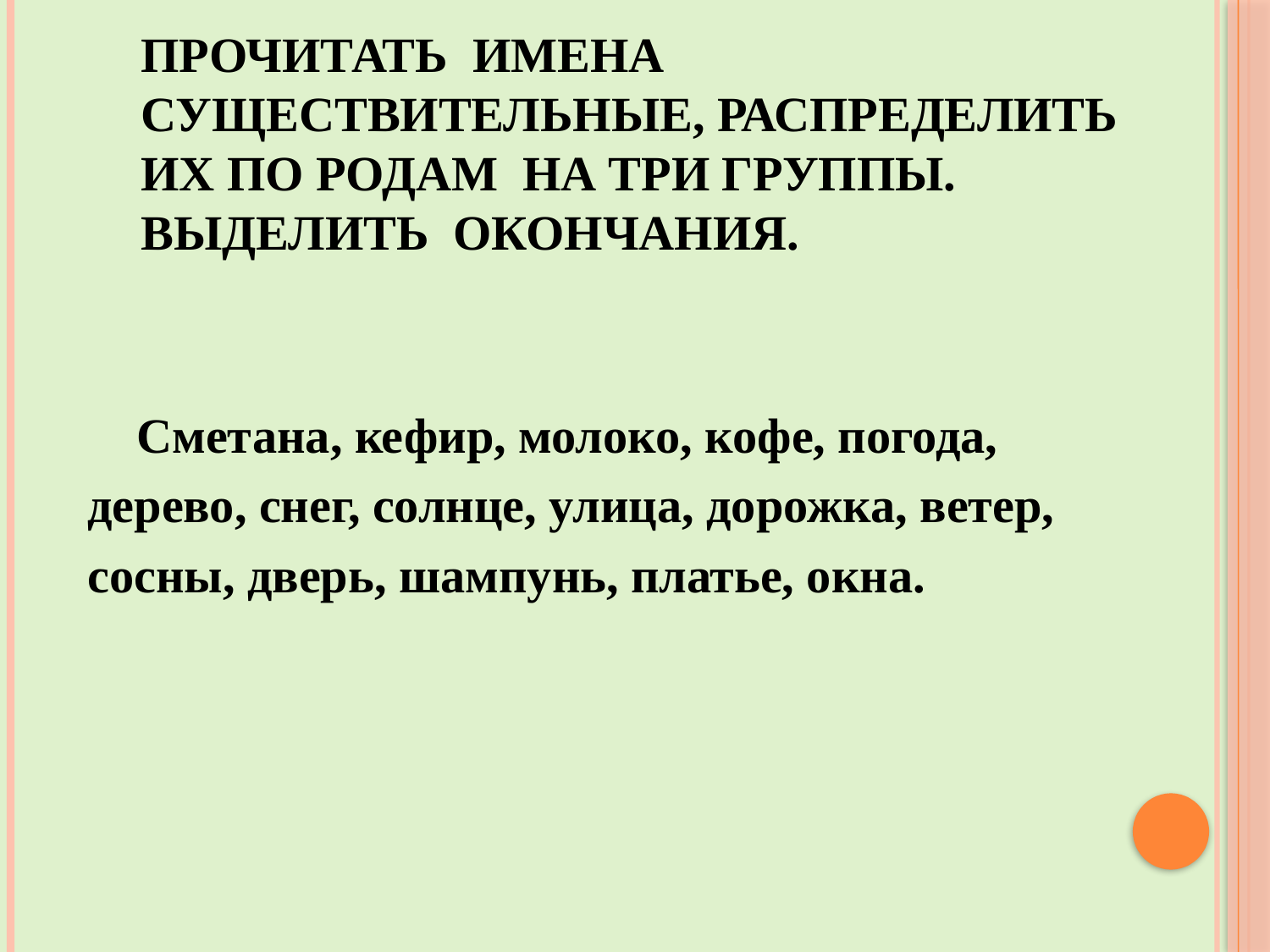

# Прочитать  имена существительные, распределить  их по родам  на три группы. Выделить  окончания.

    Сметана, кефир, молоко, кофе, погода,
дерево, снег, солнце, улица, дорожка, ветер,
сосны, дверь, шампунь, платье, окна.